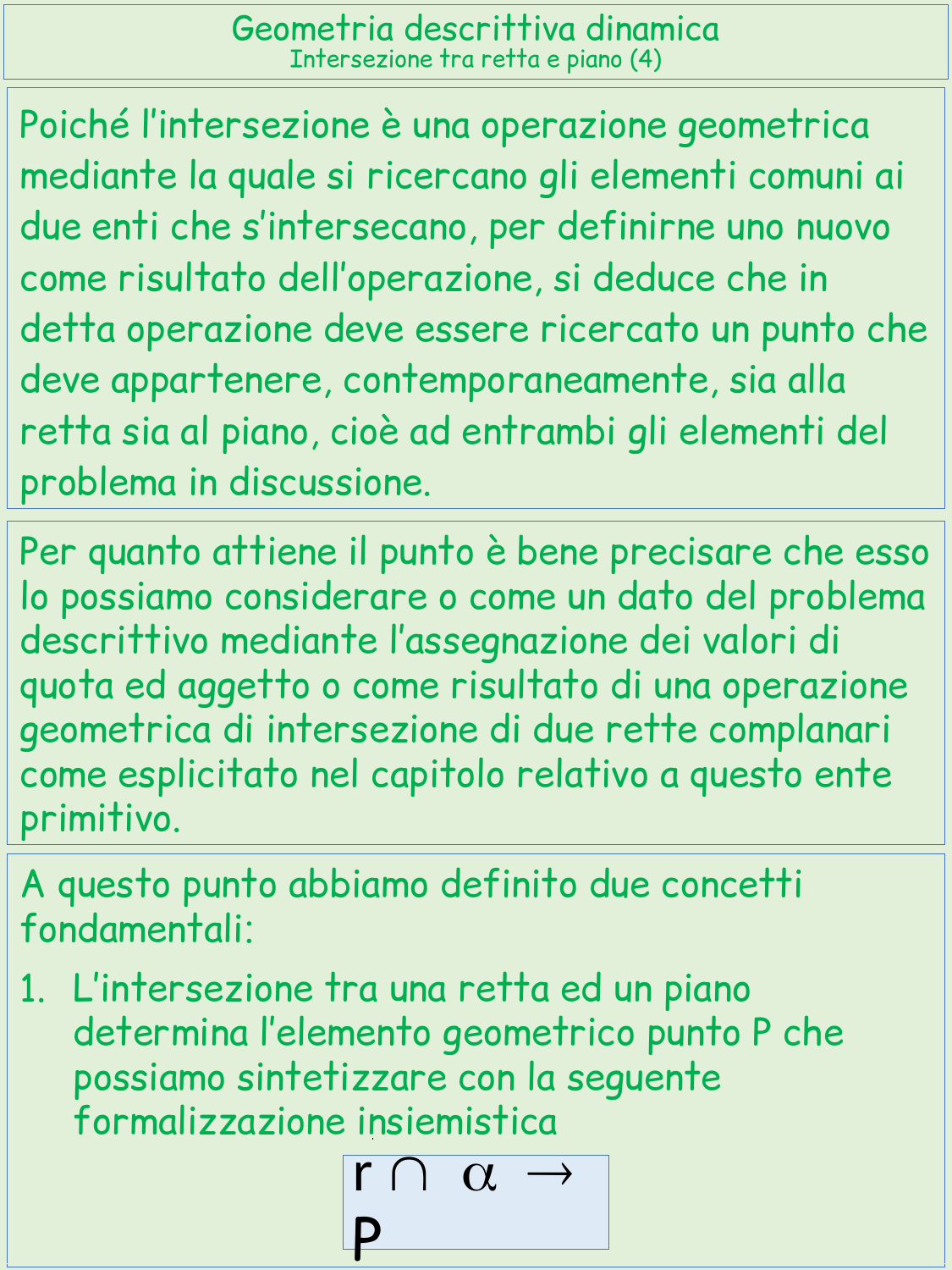

# Geometria descrittiva dinamica Intersezione tra retta e piano (4)
Poiché l’intersezione è una operazione geometrica mediante la quale si ricercano gli elementi comuni ai due enti che s’intersecano, per definirne uno nuovo come risultato dell’operazione, si deduce che in detta operazione deve essere ricercato un punto che deve appartenere, contemporaneamente, sia alla retta sia al piano, cioè ad entrambi gli elementi del problema in discussione.
Per quanto attiene il punto è bene precisare che esso lo possiamo considerare o come un dato del problema descrittivo mediante l’assegnazione dei valori di quota ed aggetto o come risultato di una operazione geometrica di intersezione di due rette complanari come esplicitato nel capitolo relativo a questo ente primitivo.
A questo punto abbiamo definito due concetti fondamentali:

L’intersezione tra una retta ed un piano determina l’elemento geometrico punto P che possiamo sintetizzare con la seguente formalizzazione insiemistica

r ∩ α → P